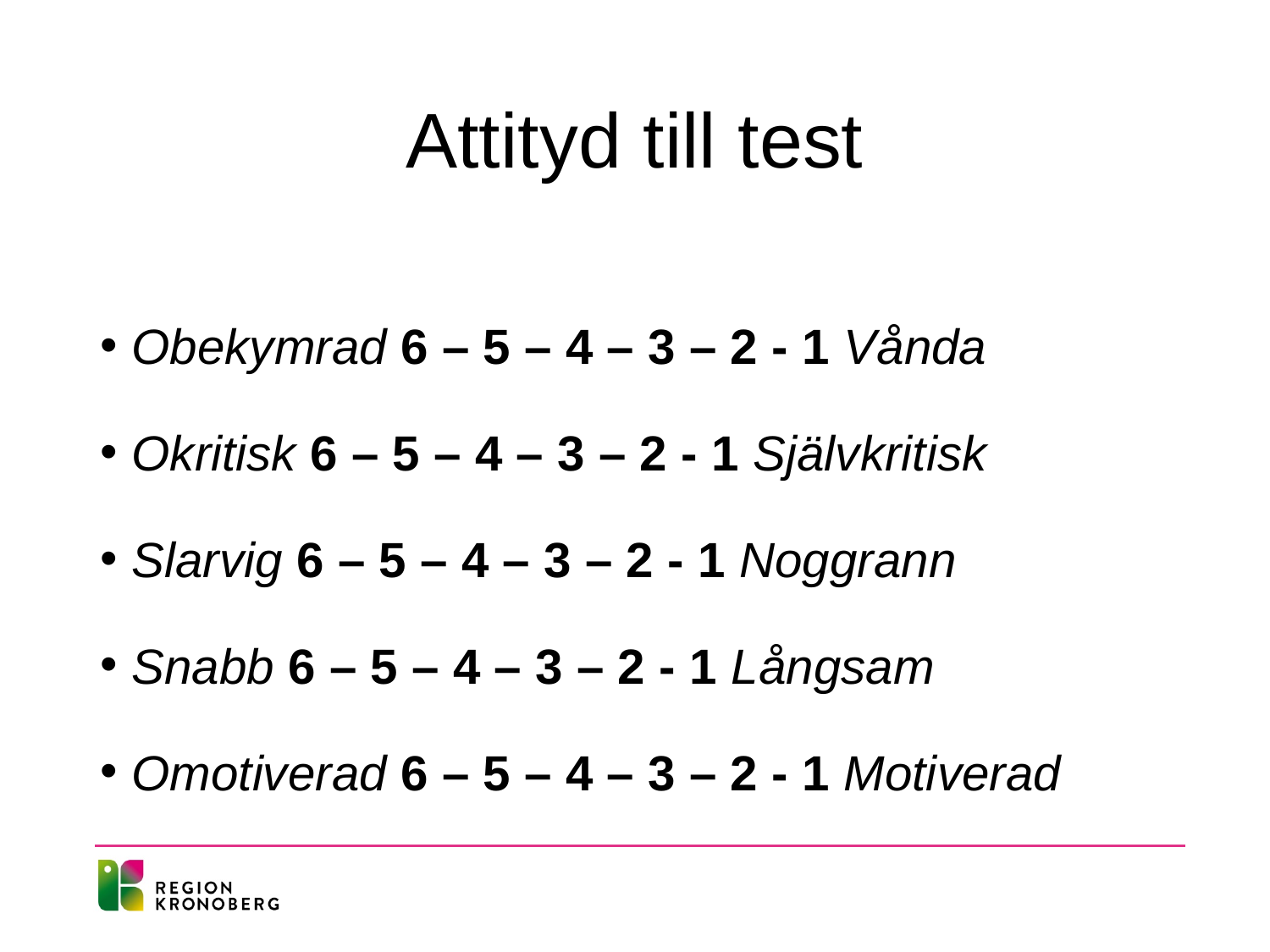

# Attityd till test
Obekymrad 6 – 5 – 4 – 3 – 2 - 1 Vånda
Okritisk 6 – 5 – 4 – 3 – 2 - 1 Självkritisk
Slarvig 6 – 5 – 4 – 3 – 2 - 1 Noggrann
Snabb 6 – 5 – 4 – 3 – 2 - 1 Långsam
Omotiverad 6 – 5 – 4 – 3 – 2 - 1 Motiverad